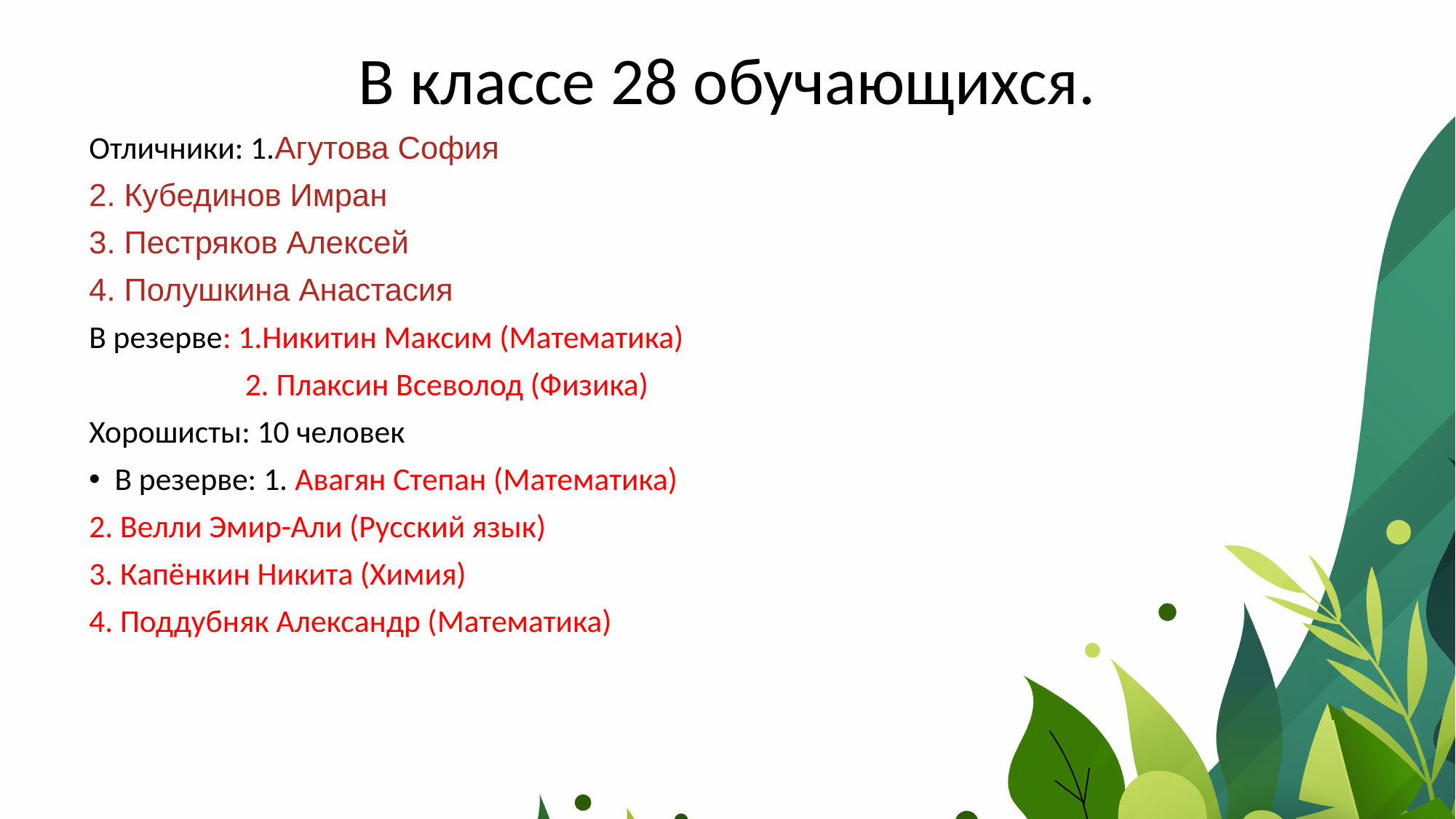

# В классе 28 обучающихся.
Отличники: 1.Агутова София
2. Кубединов Имран
3. Пестряков Алексей
4. Полушкина Анастасия
В резерве: 1.Никитин Максим (Математика)
                      2. Плаксин Всеволод (Физика)
Хорошисты: 10 человек
В резерве: 1. Авагян Степан (Математика)
2. Велли Эмир-Али (Русский язык)
3. Капёнкин Никита (Химия)
4. Поддубняк Александр (Математика)